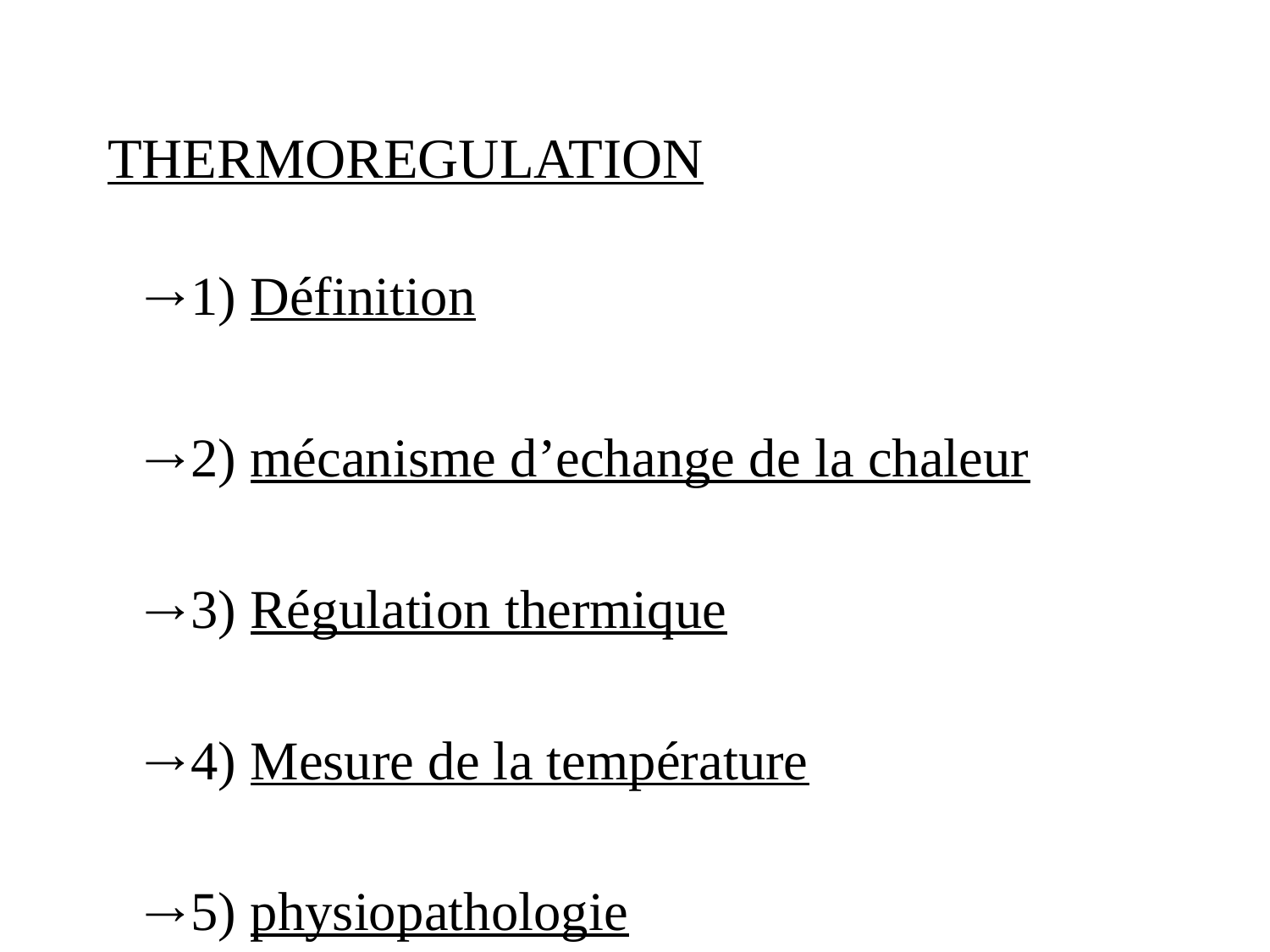

# THERMOREGULATION
1) Définition

2) mécanisme d’echange de la chaleur

3) Régulation thermique

4) Mesure de la température

5) physiopathologie